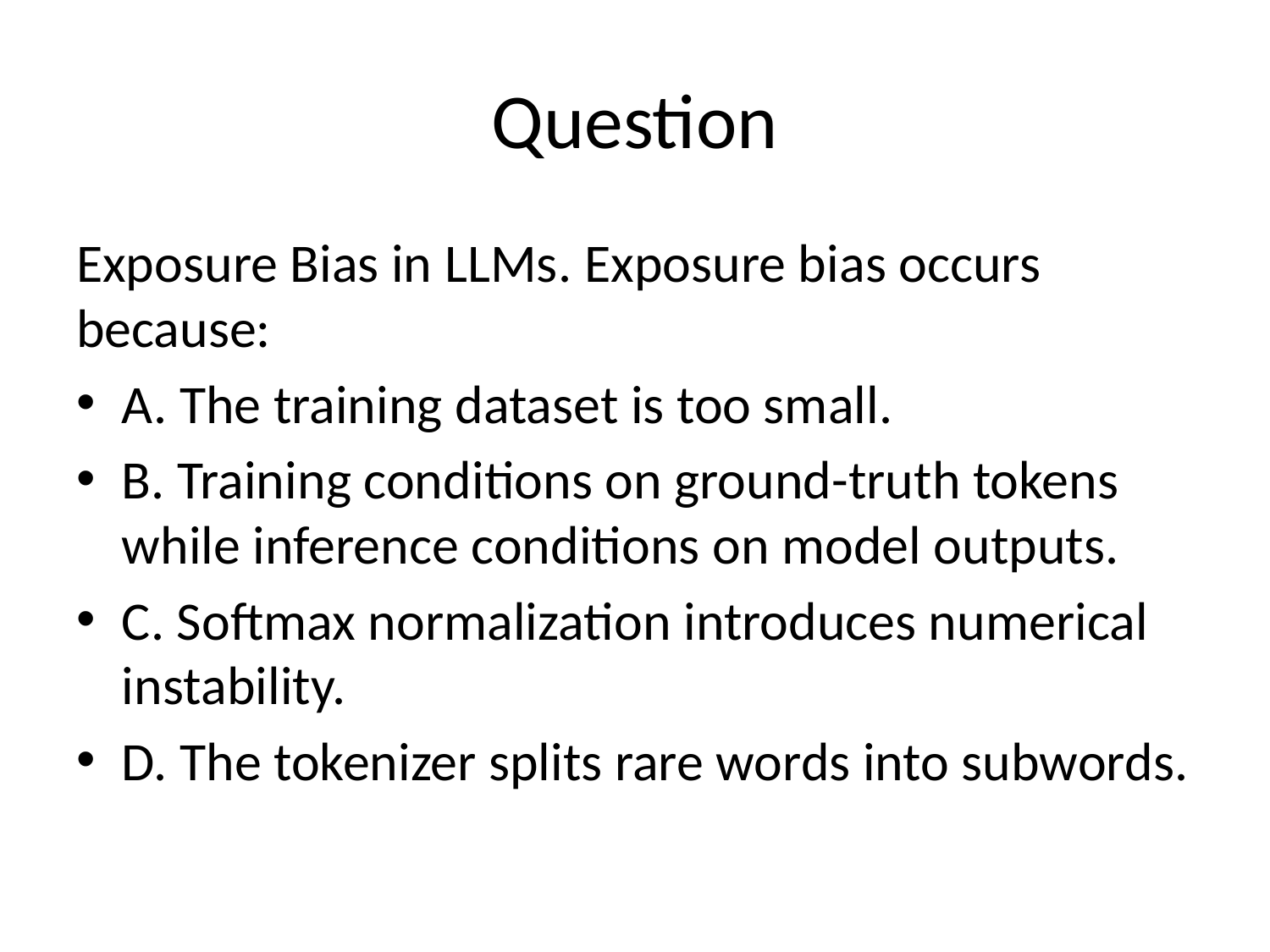

# Question
Exposure Bias in LLMs. Exposure bias occurs because:
A. The training dataset is too small.
B. Training conditions on ground-truth tokens while inference conditions on model outputs.
C. Softmax normalization introduces numerical instability.
D. The tokenizer splits rare words into subwords.